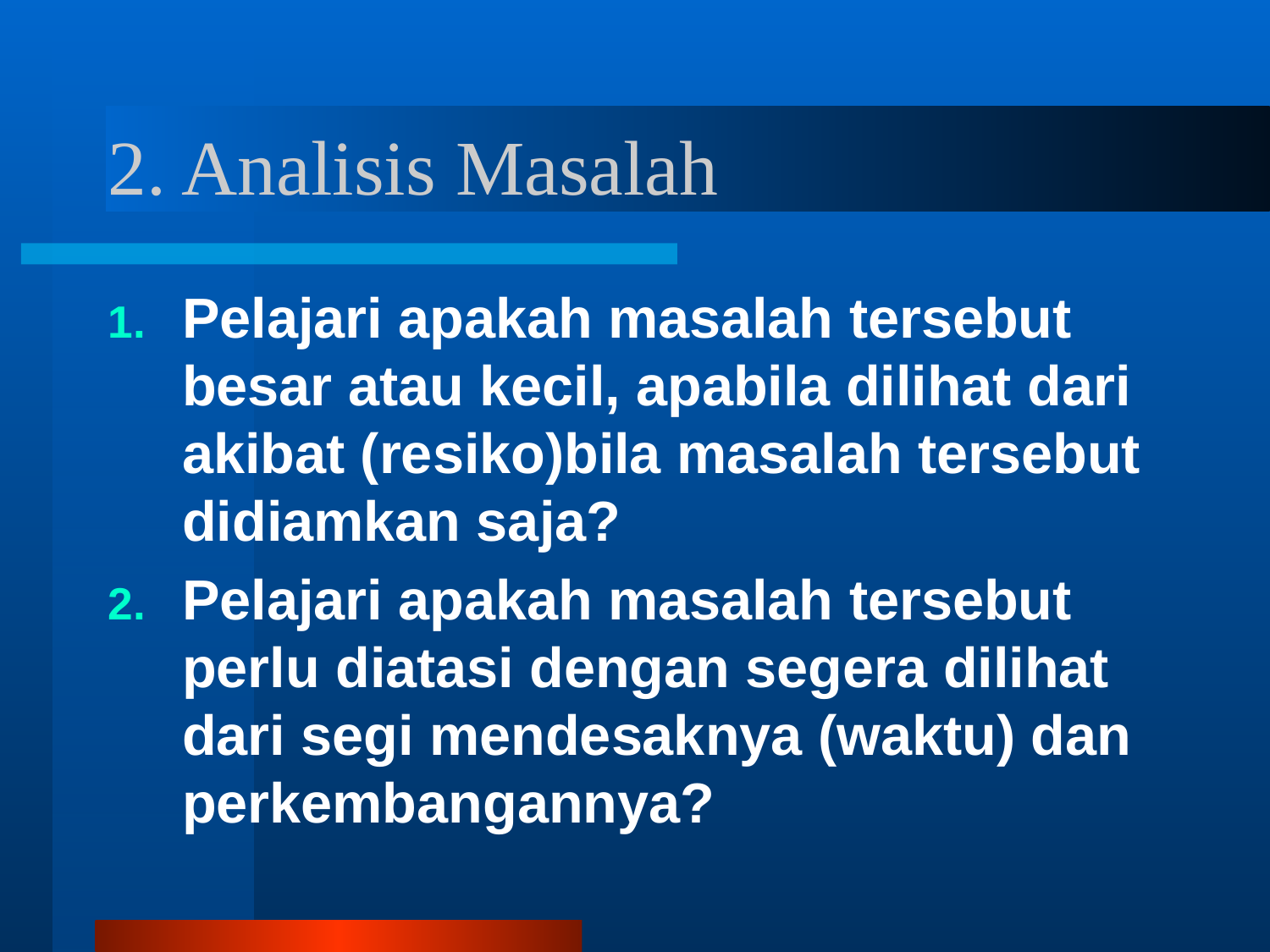

# 2. Analisis Masalah
Pelajari apakah masalah tersebut besar atau kecil, apabila dilihat dari akibat (resiko)bila masalah tersebut didiamkan saja?
Pelajari apakah masalah tersebut perlu diatasi dengan segera dilihat dari segi mendesaknya (waktu) dan perkembangannya?